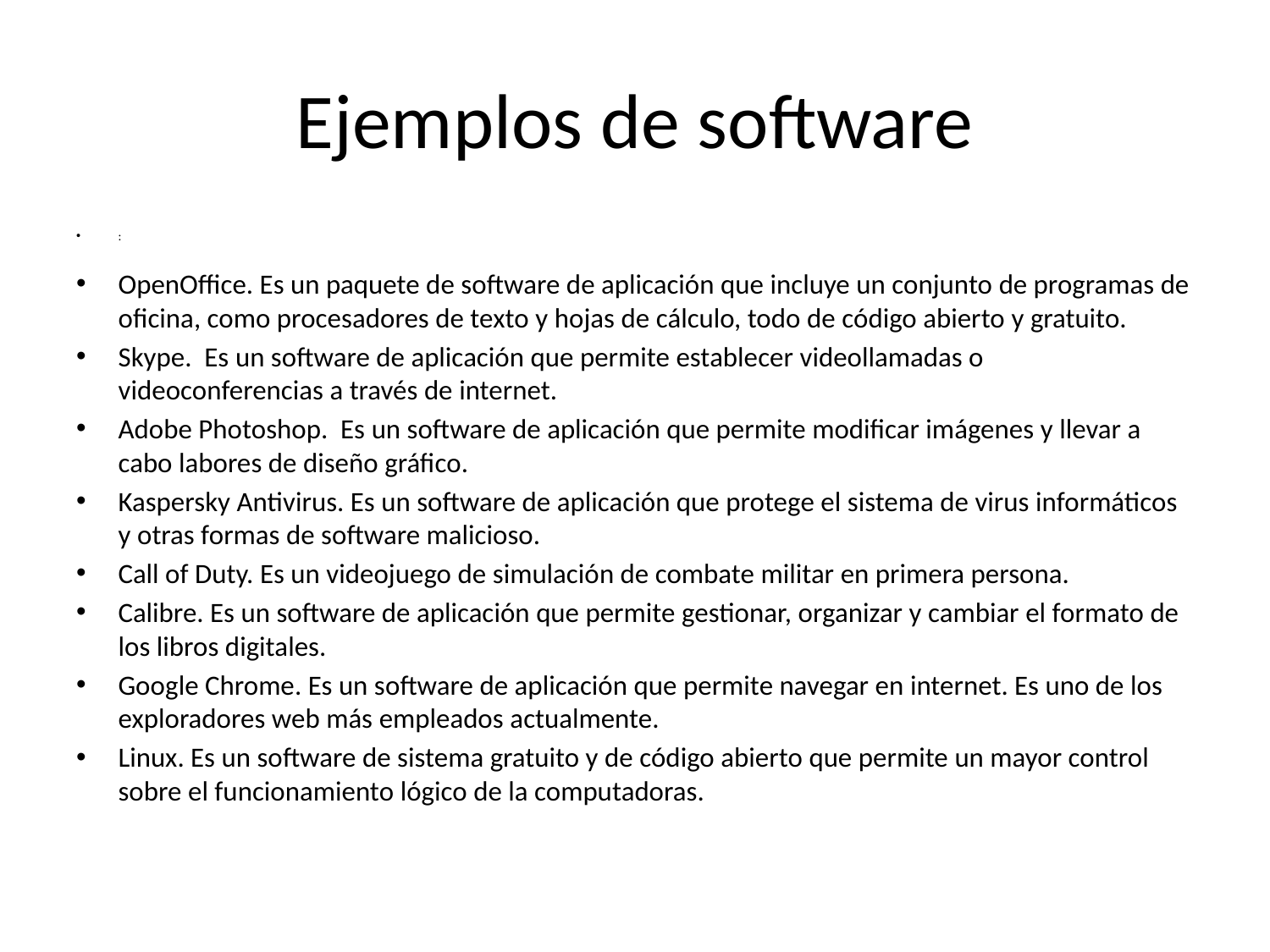

# Ejemplos de software
:

OpenOffice. Es un paquete de software de aplicación que incluye un conjunto de programas de oficina, como procesadores de texto y hojas de cálculo, todo de código abierto y gratuito.
Skype.  Es un software de aplicación que permite establecer videollamadas o videoconferencias a través de internet.
Adobe Photoshop.  Es un software de aplicación que permite modificar imágenes y llevar a cabo labores de diseño gráfico.
Kaspersky Antivirus. Es un software de aplicación que protege el sistema de virus informáticos y otras formas de software malicioso.
Call of Duty. Es un videojuego de simulación de combate militar en primera persona.
Calibre. Es un software de aplicación que permite gestionar, organizar y cambiar el formato de los libros digitales.
Google Chrome. Es un software de aplicación que permite navegar en internet. Es uno de los exploradores web más empleados actualmente.
Linux. Es un software de sistema gratuito y de código abierto que permite un mayor control sobre el funcionamiento lógico de la computadoras.